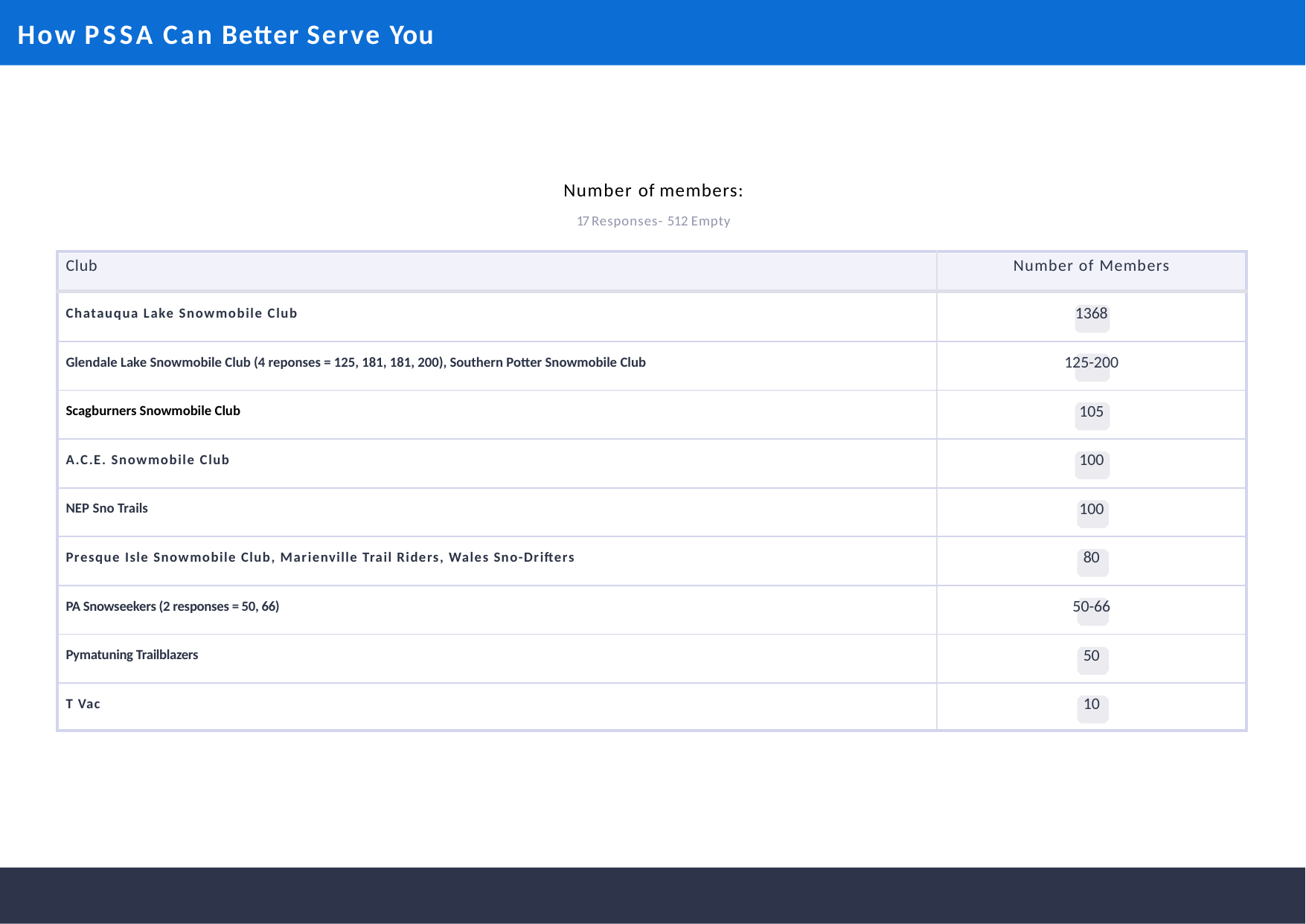

How PSSA Can Better Serve You
Number of members:
17 Responses- 512 Empty
| Club | Number of Members |
| --- | --- |
| Chatauqua Lake Snowmobile Club | 1368 |
| Glendale Lake Snowmobile Club (4 reponses = 125, 181, 181, 200), Southern Potter Snowmobile Club | 125-200 |
| Scagburners Snowmobile Club | 105 |
| A.C.E. Snowmobile Club | 100 |
| NEP Sno Trails | 100 |
| Presque Isle Snowmobile Club, Marienville Trail Riders, Wales Sno-Drifters | 80 |
| PA Snowseekers (2 responses = 50, 66) | 50-66 |
| Pymatuning Trailblazers | 50 |
| T Vac | 10 |